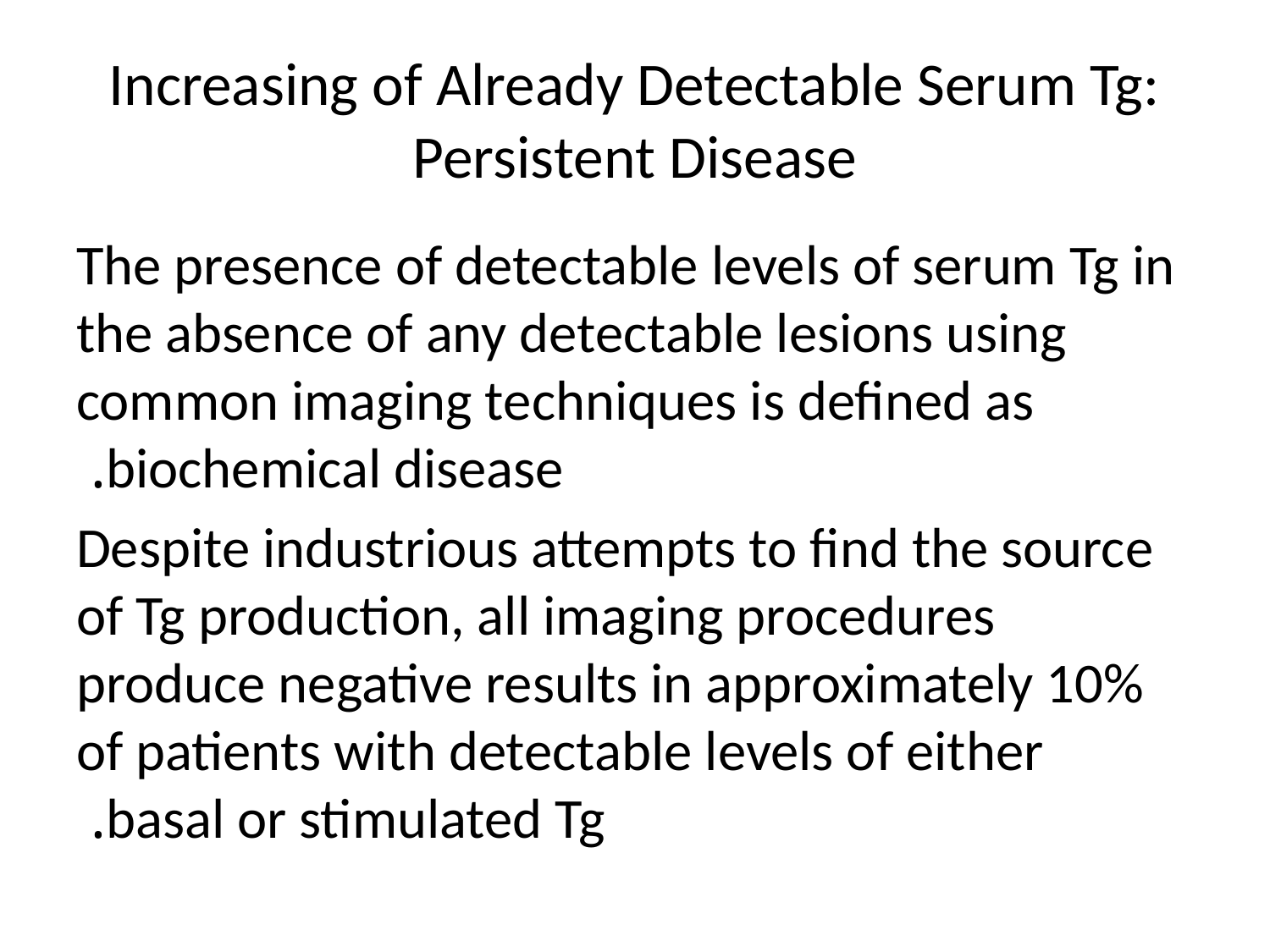

# Increasing of Already Detectable Serum Tg: Persistent Disease
The presence of detectable levels of serum Tg in the absence of any detectable lesions using common imaging techniques is defined as biochemical disease.
Despite industrious attempts to find the source of Tg production, all imaging procedures produce negative results in approximately 10% of patients with detectable levels of either basal or stimulated Tg.